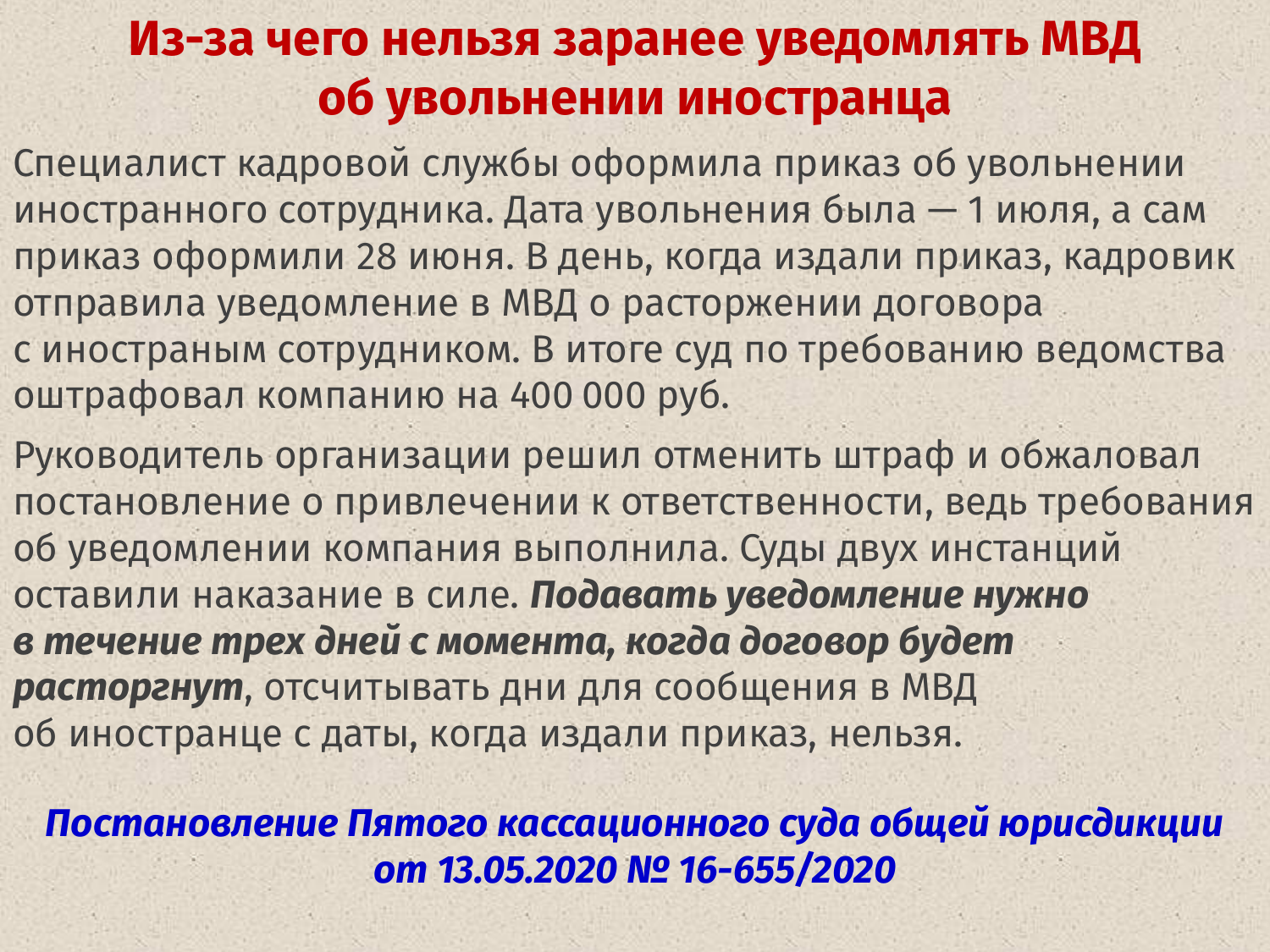

Из-за чего нельзя заранее уведомлять МВД об увольнении иностранца
Специалист кадровой службы оформила приказ об увольнении иностранного сотрудника. Дата увольнения была — 1 июля, а сам приказ оформили 28 июня. В день, когда издали приказ, кадровик отправила уведомление в МВД о расторжении договора с иностраным сотрудником. В итоге суд по требованию ведомства оштрафовал компанию на 400 000 руб.
Руководитель организации решил отменить штраф и обжаловал постановление о привлечении к ответственности, ведь требования об уведомлении компания выполнила. Суды двух инстанций оставили наказание в силе. Подавать уведомление нужно в течение трех дней с момента, когда договор будет расторгнут, отсчитывать дни для сообщения в МВД об иностранце с даты, когда издали приказ, нельзя.

Постановление Пятого кассационного суда общей юрисдикции от 13.05.2020 № 16-655/2020